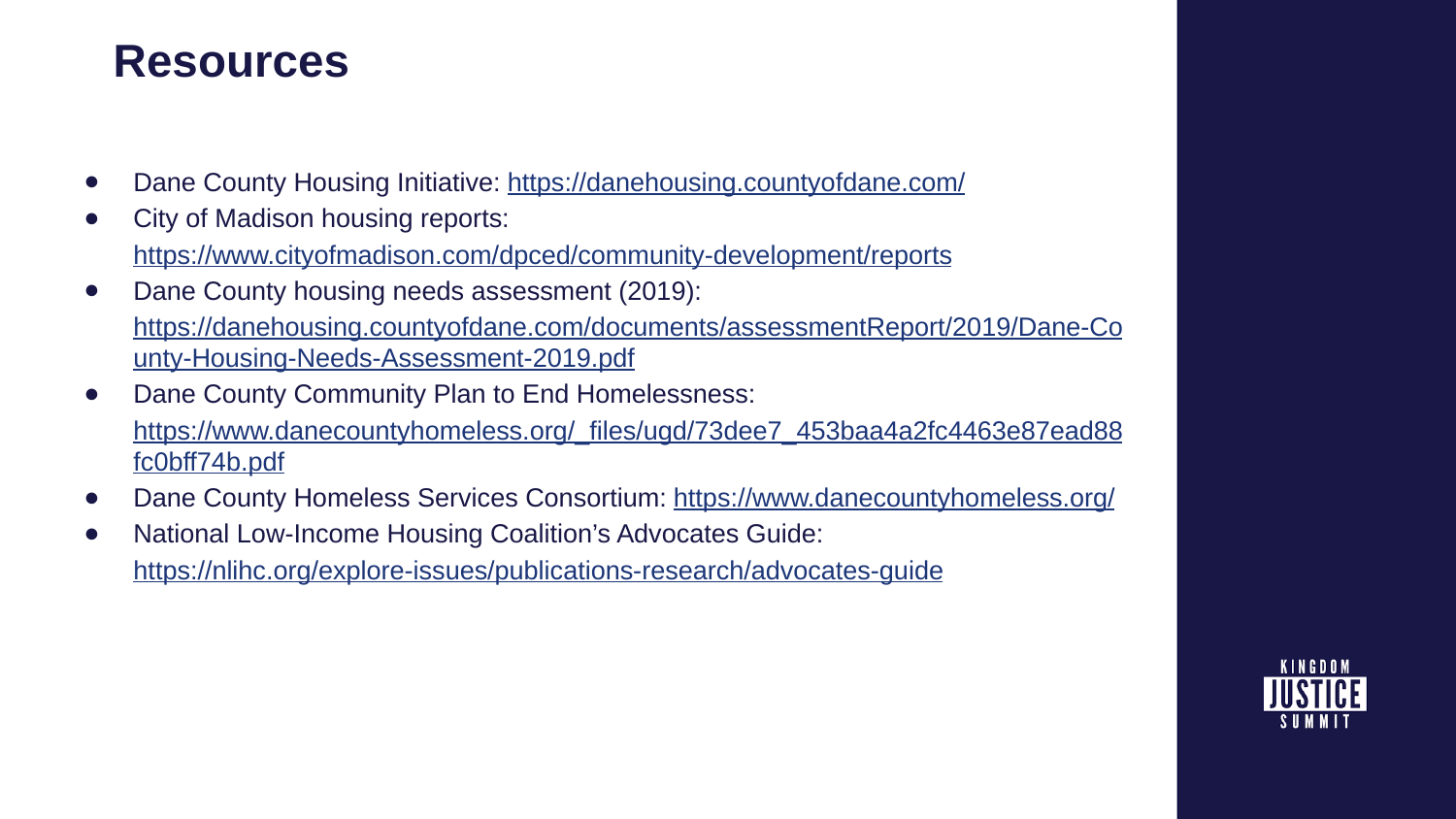

# Resources
Dane County Housing Initiative: https://danehousing.countyofdane.com/
City of Madison housing reports: https://www.cityofmadison.com/dpced/community-development/reports
Dane County housing needs assessment (2019): https://danehousing.countyofdane.com/documents/assessmentReport/2019/Dane-County-Housing-Needs-Assessment-2019.pdf
Dane County Community Plan to End Homelessness: https://www.danecountyhomeless.org/_files/ugd/73dee7_453baa4a2fc4463e87ead88fc0bff74b.pdf
Dane County Homeless Services Consortium: https://www.danecountyhomeless.org/
National Low-Income Housing Coalition’s Advocates Guide: https://nlihc.org/explore-issues/publications-research/advocates-guide